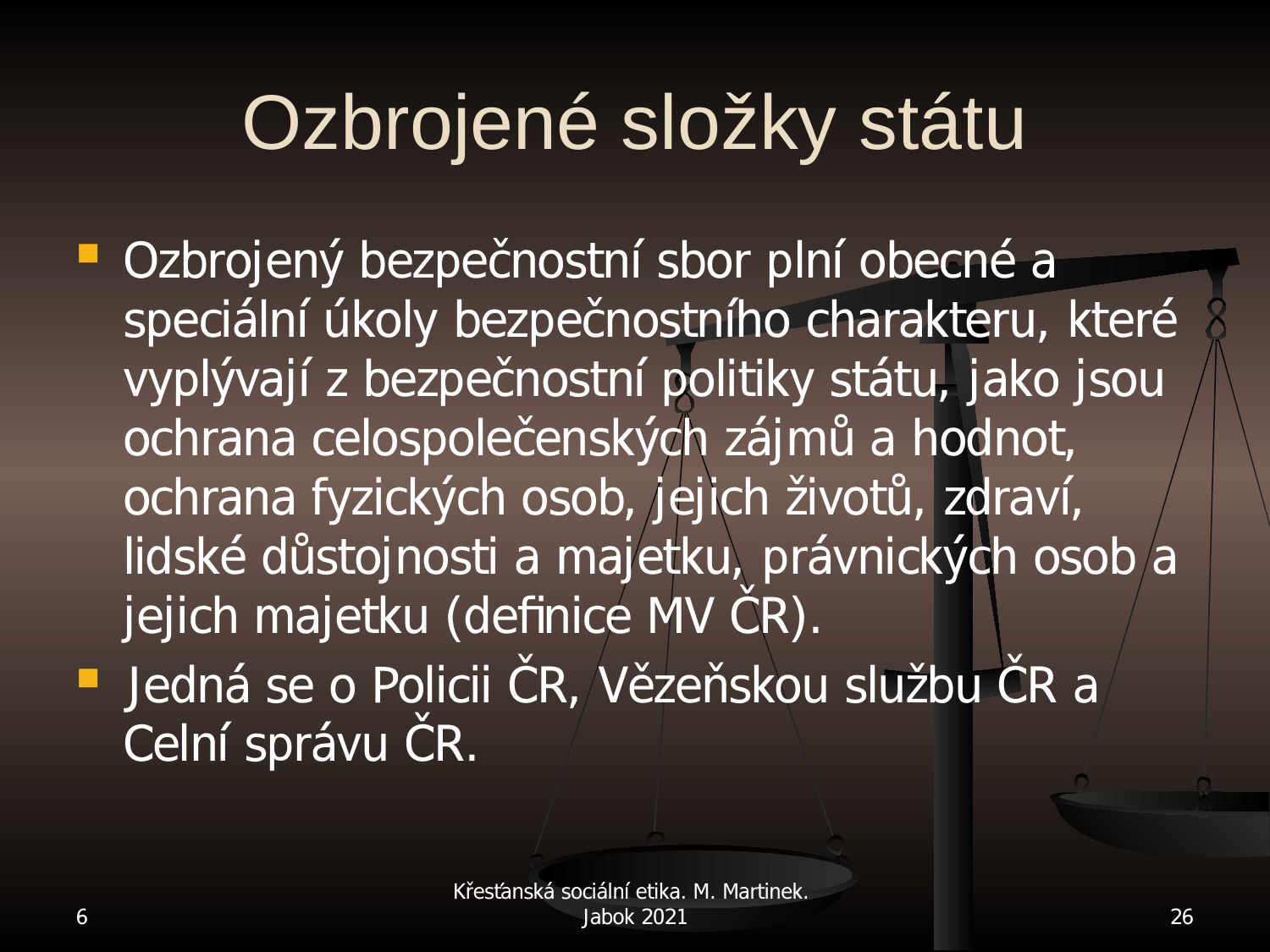

# Ozbrojené složky státu
Ozbrojený bezpečnostní sbor plní obecné a speciální úkoly bezpečnostního charakteru, které vyplývají z bezpečnostní politiky státu, jako jsou ochrana celospolečenských zájmů a hodnot, ochrana fyzických osob, jejich životů, zdraví, lidské důstojnosti a majetku, právnických osob a jejich majetku (definice MV ČR).
Jedná se o Policii ČR, Vězeňskou službu ČR a Celní správu ČR.
6
Křesťanská sociální etika. M. Martinek.  Jabok 2021
26